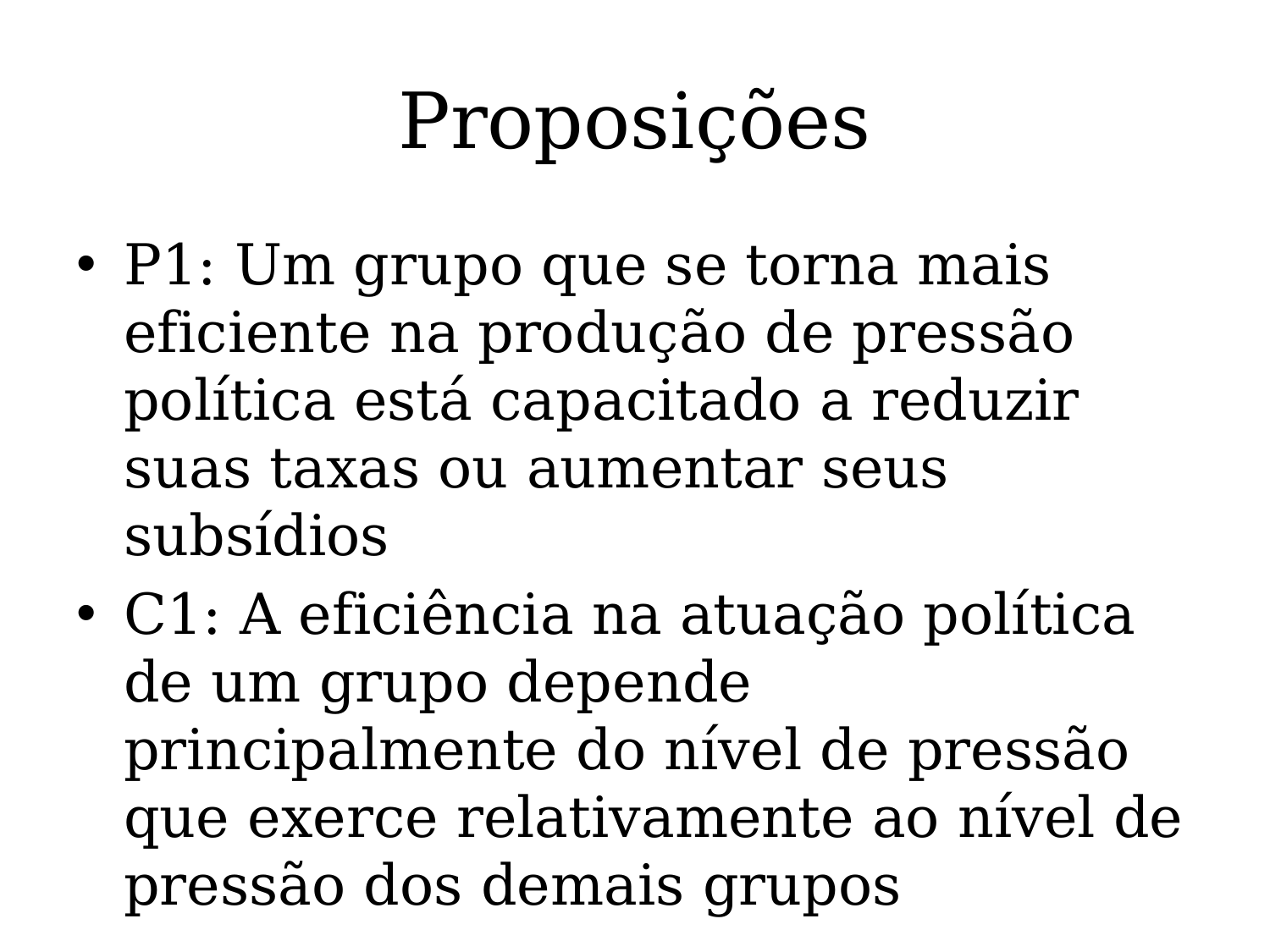

# Proposições
P1: Um grupo que se torna mais eficiente na produção de pressão política está capacitado a reduzir suas taxas ou aumentar seus subsídios
C1: A eficiência na atuação política de um grupo depende principalmente do nível de pressão que exerce relativamente ao nível de pressão dos demais grupos